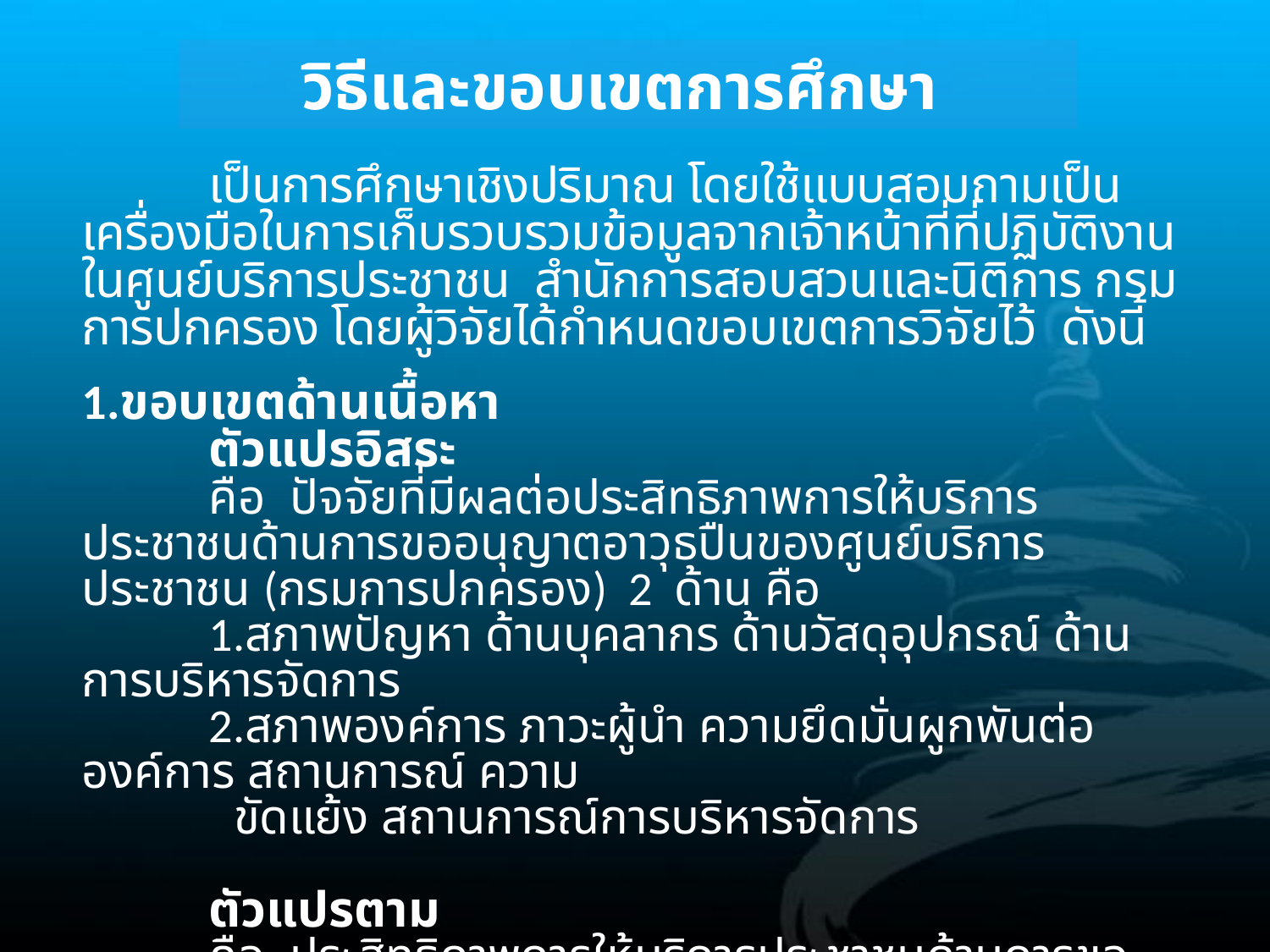

# วิธีและขอบเขตการศึกษา
	เป็นการศึกษาเชิงปริมาณ โดยใช้แบบสอบถามเป็นเครื่องมือในการเก็บรวบรวมข้อมูลจากเจ้าหน้าที่ที่ปฏิบัติงานในศูนย์บริการประชาชน  สำนักการสอบสวนและนิติการ กรมการปกครอง โดยผู้วิจัยได้กำหนดขอบเขตการวิจัยไว้  ดังนี้

1.ขอบเขตด้านเนื้อหา
	ตัวแปรอิสระ
 	คือ  ปัจจัยที่มีผลต่อประสิทธิภาพการให้บริการประชาชนด้านการขออนุญาตอาวุธปืนของศูนย์บริการประชาชน (กรมการปกครอง)  2  ด้าน คือ
	1.สภาพปัญหา ด้านบุคลากร ด้านวัสดุอุปกรณ์ ด้านการบริหารจัดการ
	2.สภาพองค์การ ภาวะผู้นำ ความยึดมั่นผูกพันต่อองค์การ สถานการณ์ ความ
	  ขัดแย้ง สถานการณ์การบริหารจัดการ

	ตัวแปรตาม
 	คือ  ประสิทธิภาพการให้บริการประชาชนด้านการขออนุญาตอาวุธปืนของศูนย์บริการประชาชน (กรมการปกครอง)4 ด้าน คือ การประหยัดทรัพยากร การใช้แรงงาน  การใช้งบประมาณ  การใช้เวลา